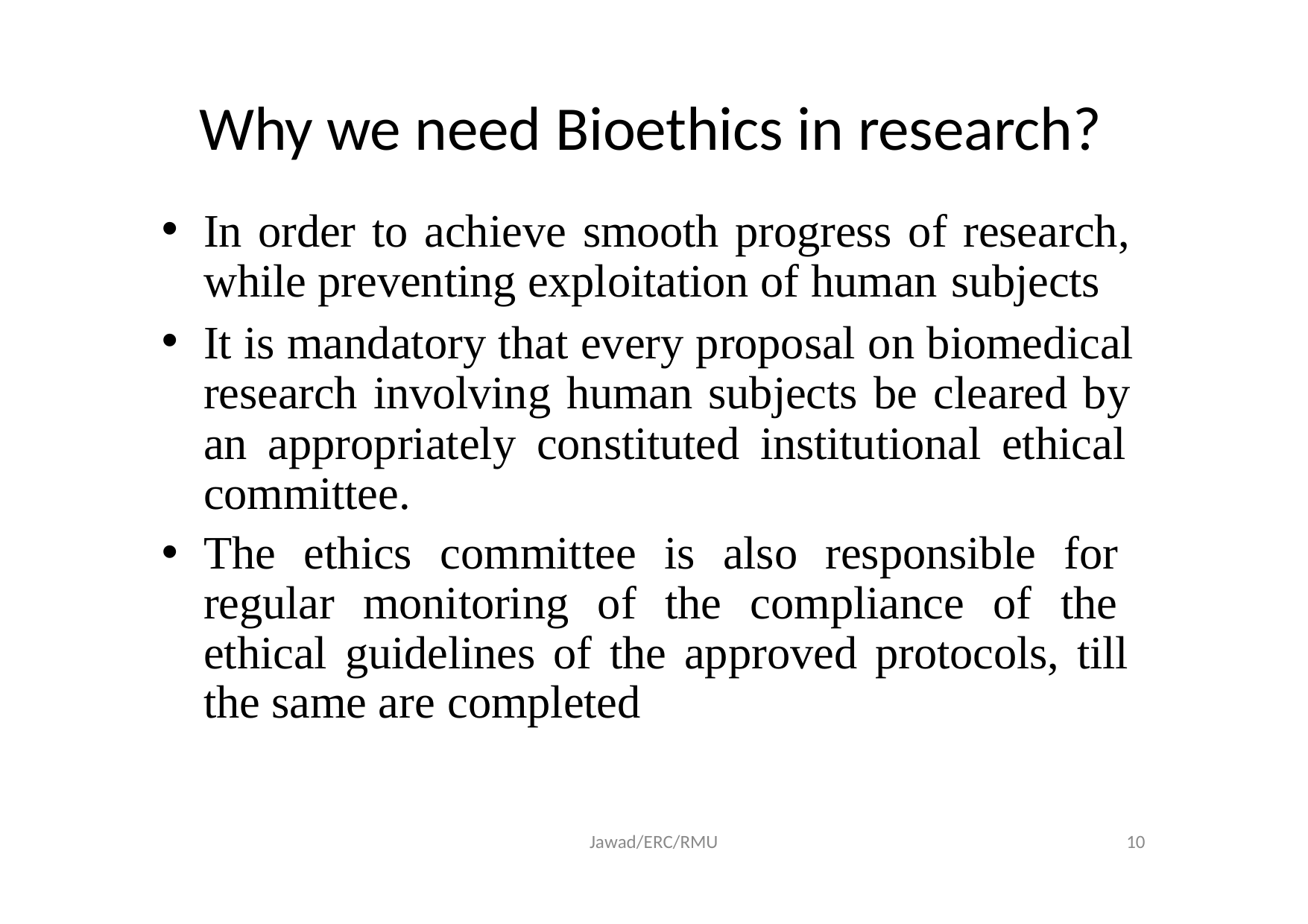

# Why we need Bioethics in research?
In order to achieve smooth progress of research,  while preventing exploitation of human subjects
It is mandatory that every proposal on biomedical  research involving human subjects be cleared by  an appropriately constituted institutional ethical  committee.
The ethics committee is also responsible for  regular monitoring of the compliance of the  ethical guidelines of the approved protocols, till  the same are completed
Jawad/ERC/RMU
10